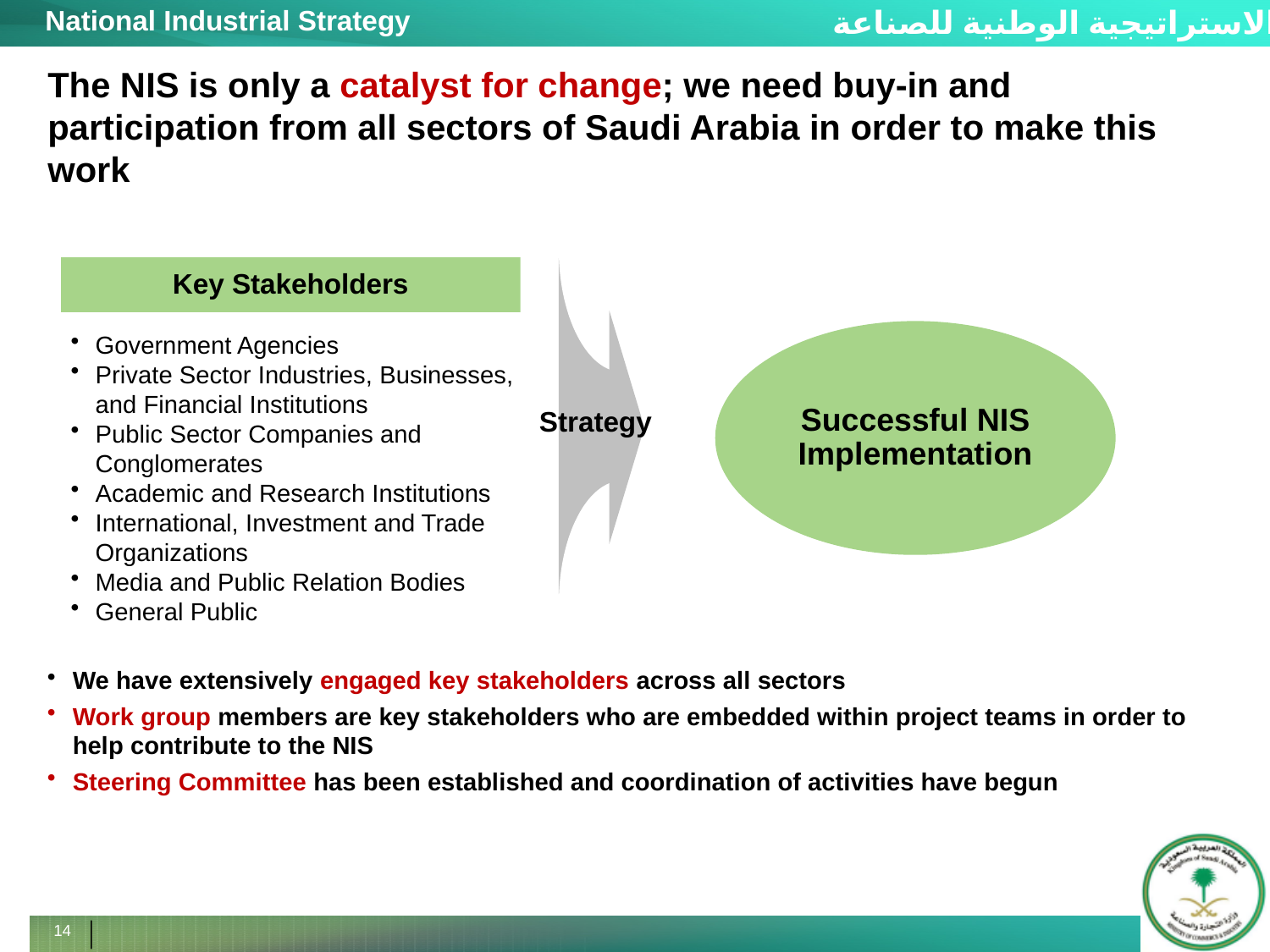

The NIS is only a catalyst for change; we need buy-in and participation from all sectors of Saudi Arabia in order to make this work

Key Stakeholders
Successful NIS Implementation
Government Agencies
Private Sector Industries, Businesses, and Financial Institutions
Public Sector Companies and Conglomerates
Academic and Research Institutions
International, Investment and Trade Organizations
Media and Public Relation Bodies
General Public
Strategy
We have extensively engaged key stakeholders across all sectors
Work group members are key stakeholders who are embedded within project teams in order to help contribute to the NIS
Steering Committee has been established and coordination of activities have begun
14